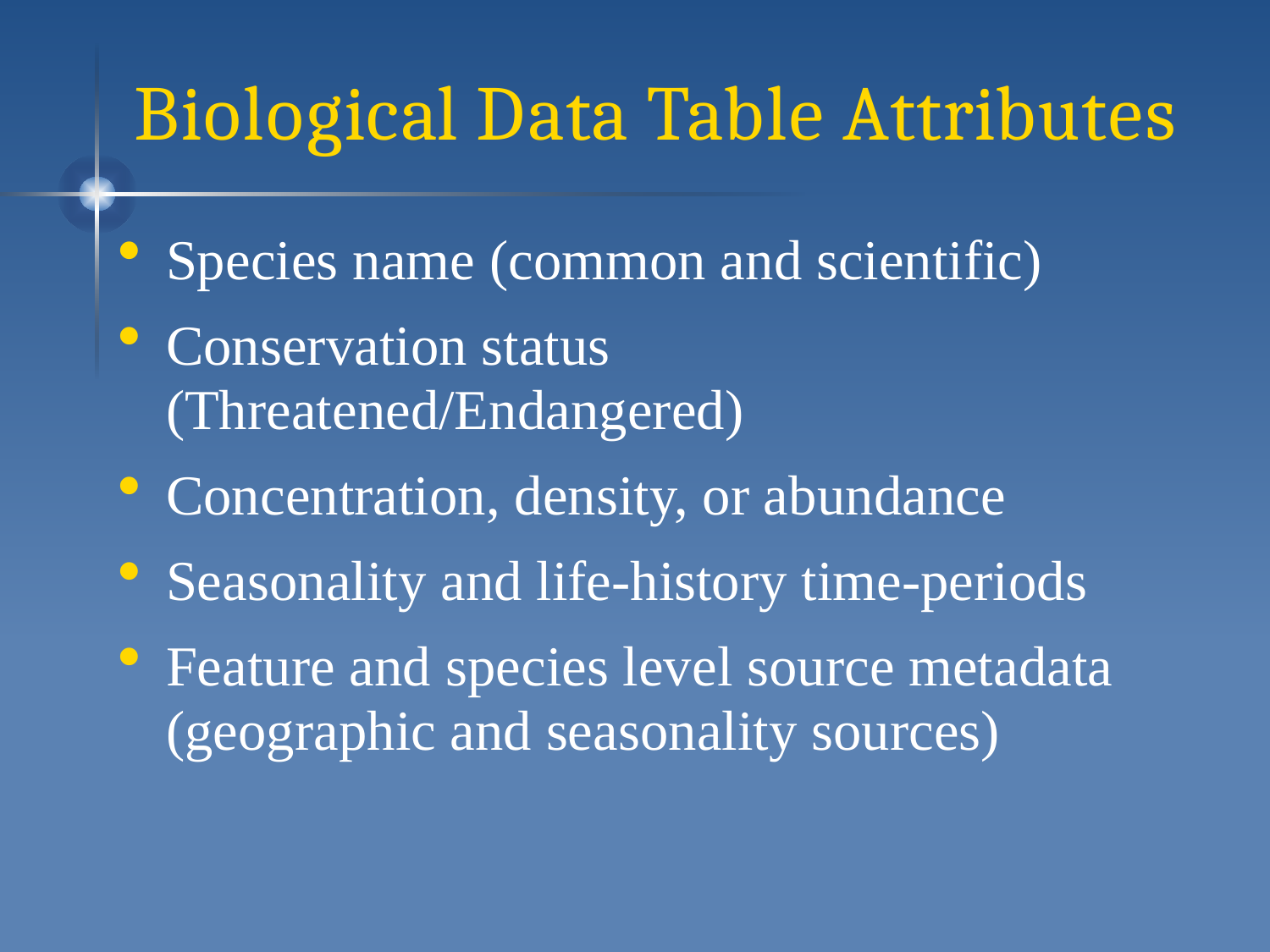

# Biological Data Table Attributes
Species name (common and scientific)
Conservation status (Threatened/Endangered)
Concentration, density, or abundance
Seasonality and life-history time-periods
Feature and species level source metadata (geographic and seasonality sources)